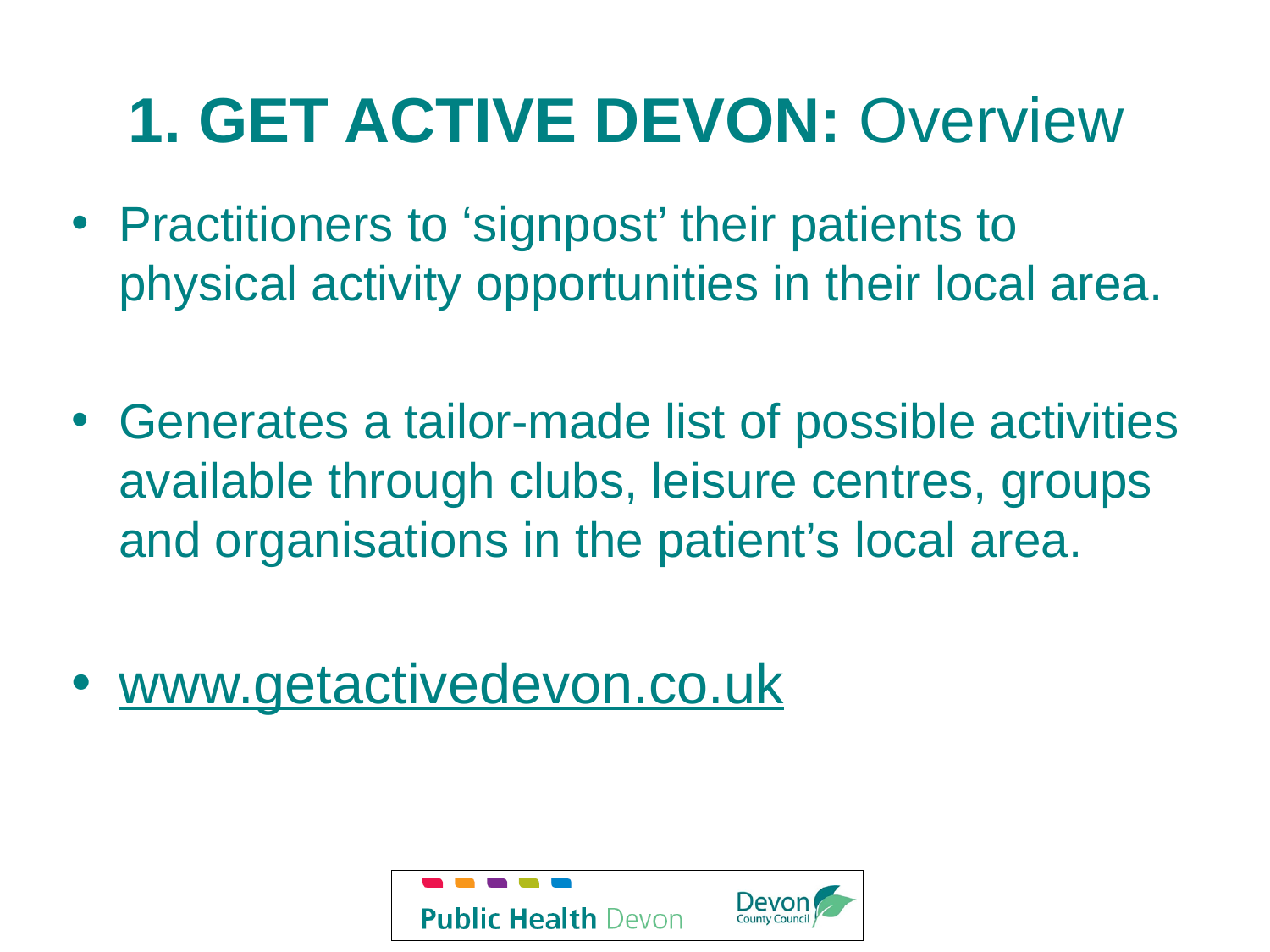

# 1. GET ACTIVE DEVON: Overview
Practitioners to ‘signpost’ their patients to physical activity opportunities in their local area.

Generates a tailor-made list of possible activities available through clubs, leisure centres, groups and organisations in the patient’s local area.

www.getactivedevon.co.uk